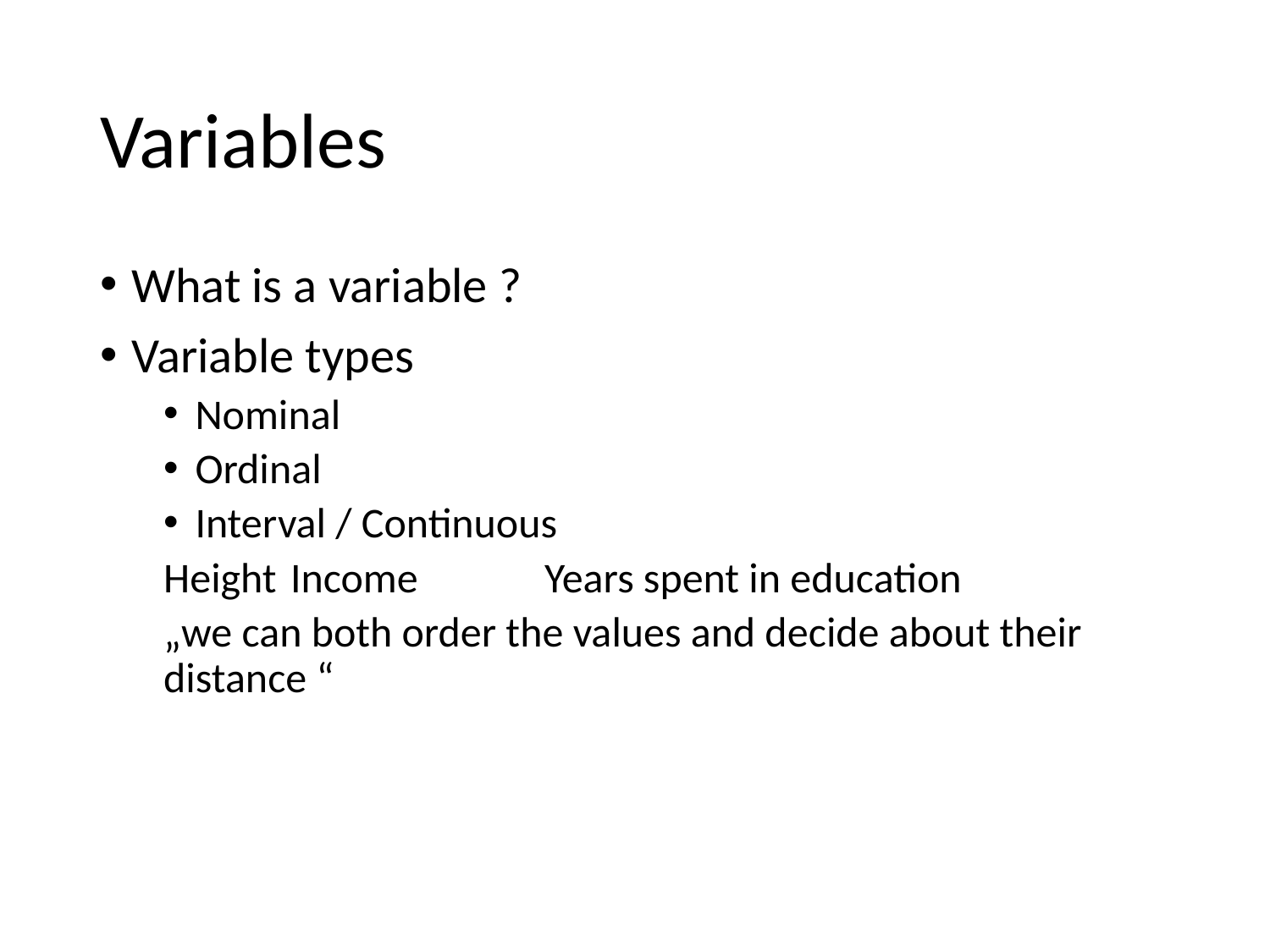

# Variables
What is a variable ?
Variable types
Nominal
Ordinal
Interval / Continuous
Height	Income	Years spent in education
„we can both order the values and decide about their distance “